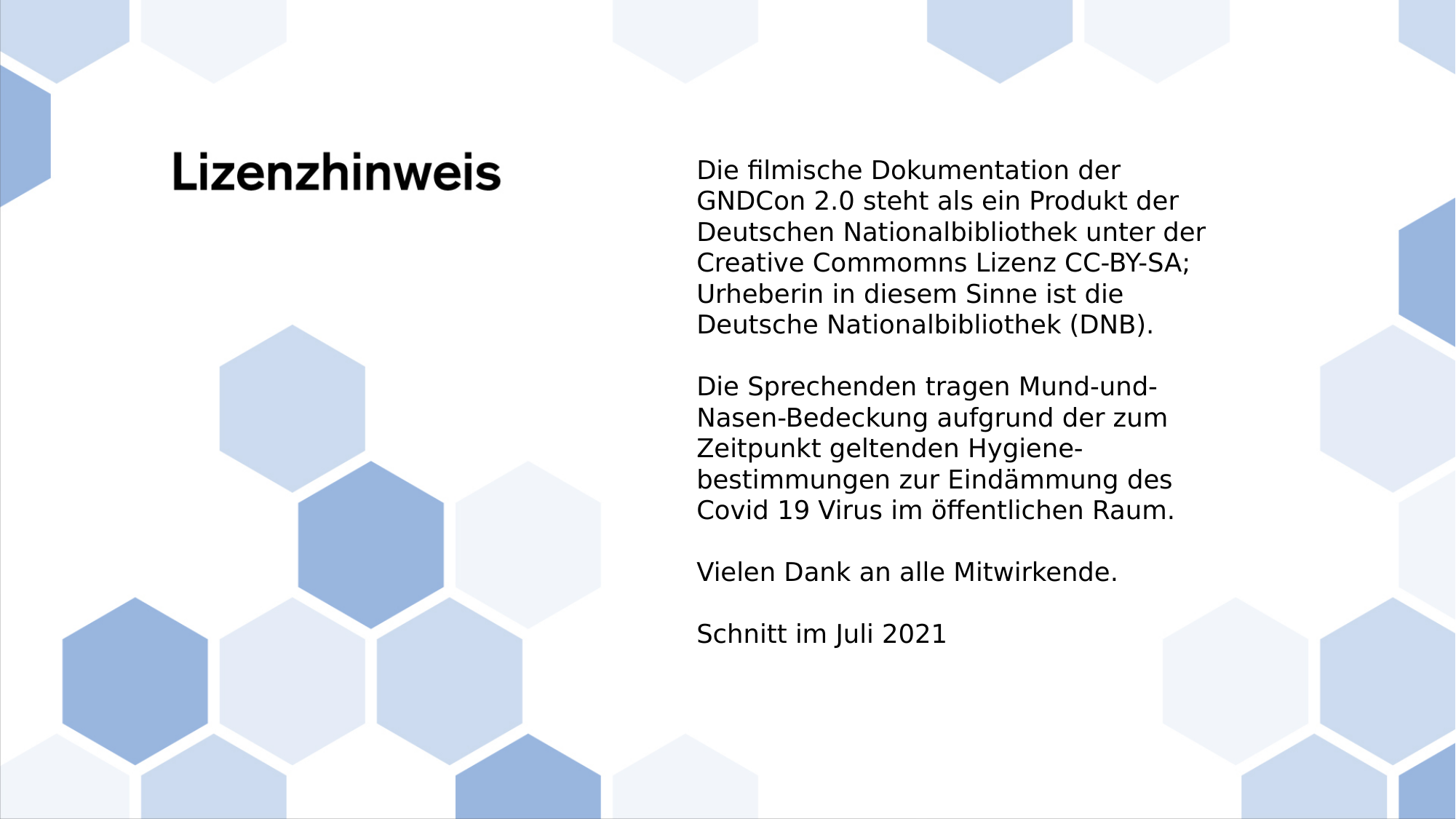

Die filmische Dokumentation der GNDCon 2.0 steht als ein Produkt der Deutschen Nationalbibliothek unter der Creative Commomns Lizenz CC-BY-SA; Urheberin in diesem Sinne ist die Deutsche Nationalbibliothek (DNB).

Die Sprechenden tragen Mund-und-Nasen-Bedeckung aufgrund der zum Zeitpunkt geltenden Hygiene-bestimmungen zur Eindämmung des Covid 19 Virus im öffentlichen Raum.

Vielen Dank an alle Mitwirkende.

Schnitt im Juli 2021